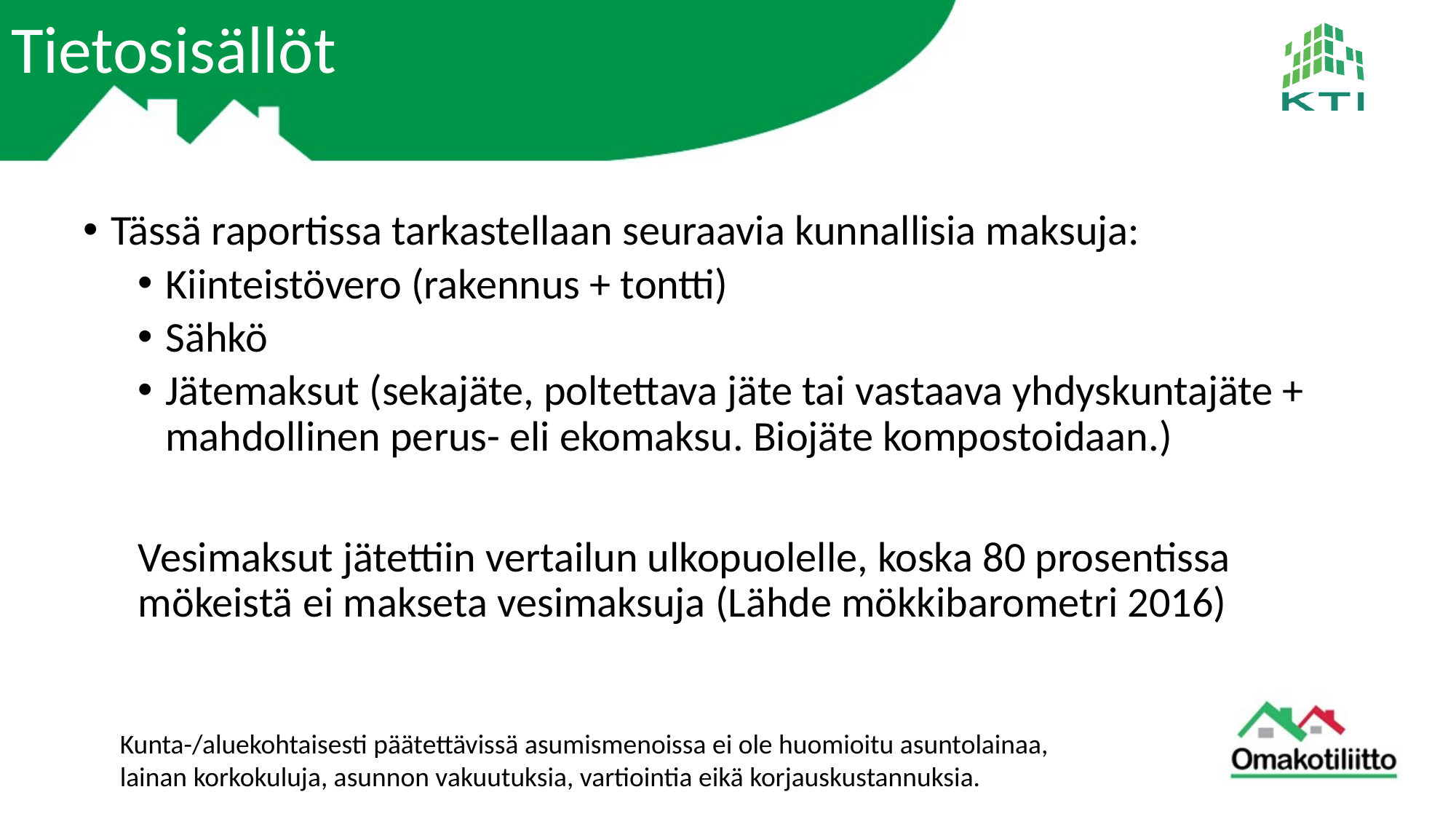

# Tietosisällöt

Tässä raportissa tarkastellaan seuraavia kunnallisia maksuja:
Kiinteistövero (rakennus + tontti)
Sähkö
Jätemaksut (sekajäte, poltettava jäte tai vastaava yhdyskuntajäte + mahdollinen perus- eli ekomaksu. Biojäte kompostoidaan.)

Vesimaksut jätettiin vertailun ulkopuolelle, koska 80 prosentissa mökeistä ei makseta vesimaksuja (Lähde mökkibarometri 2016)
Kunta-/aluekohtaisesti päätettävissä asumismenoissa ei ole huomioitu asuntolainaa, lainan korkokuluja, asunnon vakuutuksia, vartiointia eikä korjauskustannuksia.